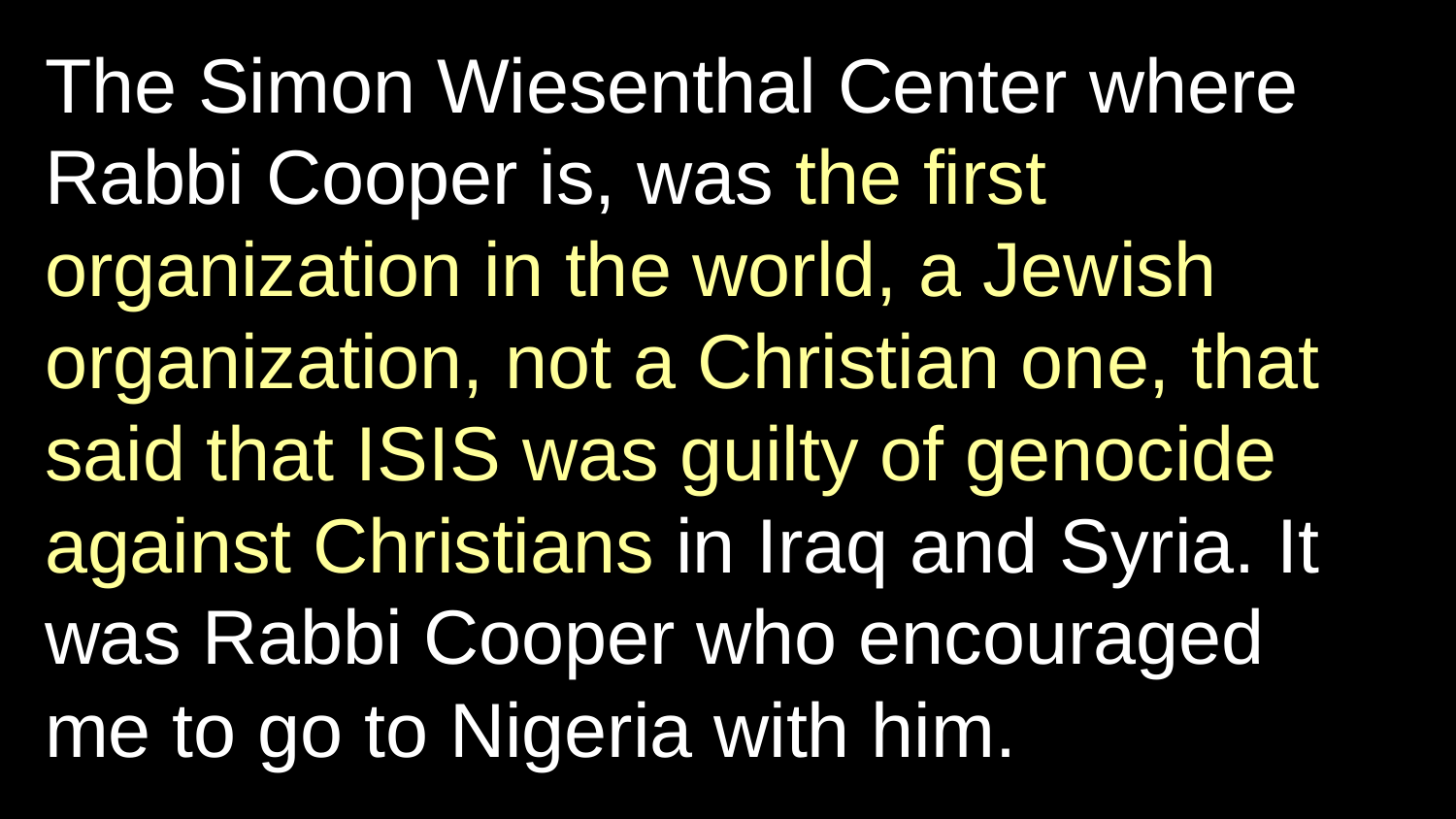

The Simon Wiesenthal Center where Rabbi Cooper is, was the first organization in the world, a Jewish organization, not a Christian one, that said that ISIS was guilty of genocide against Christians in Iraq and Syria. It was Rabbi Cooper who encouraged me to go to Nigeria with him.